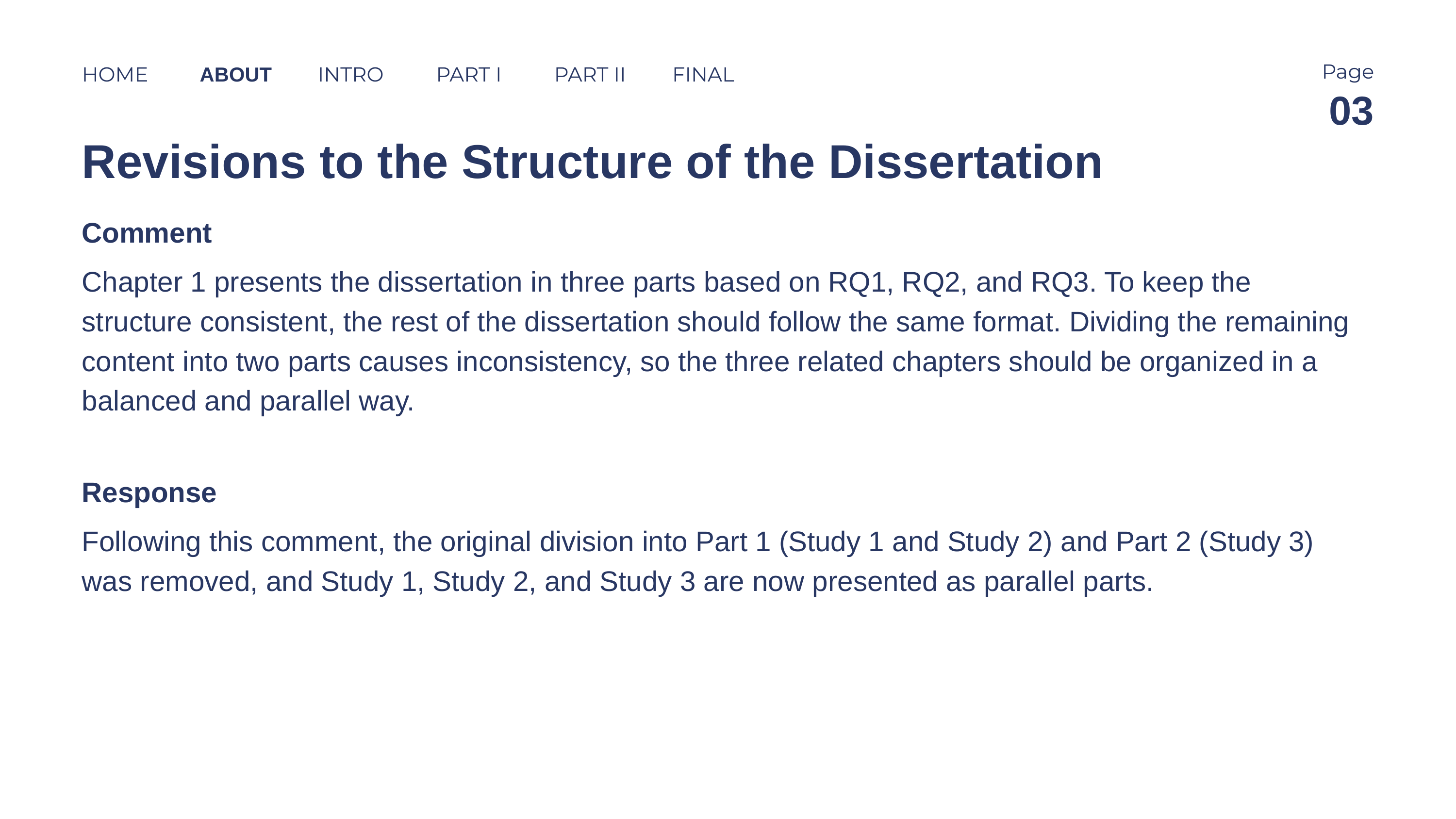

Page
HOME
ABOUT
INTRO
PART I
PART II
FINAL
03
Revisions to the Structure of the Dissertation
Comment
Chapter 1 presents the dissertation in three parts based on RQ1, RQ2, and RQ3. To keep the structure consistent, the rest of the dissertation should follow the same format. Dividing the remaining content into two parts causes inconsistency, so the three related chapters should be organized in a balanced and parallel way.
Response
Following this comment, the original division into Part 1 (Study 1 and Study 2) and Part 2 (Study 3) was removed, and Study 1, Study 2, and Study 3 are now presented as parallel parts.